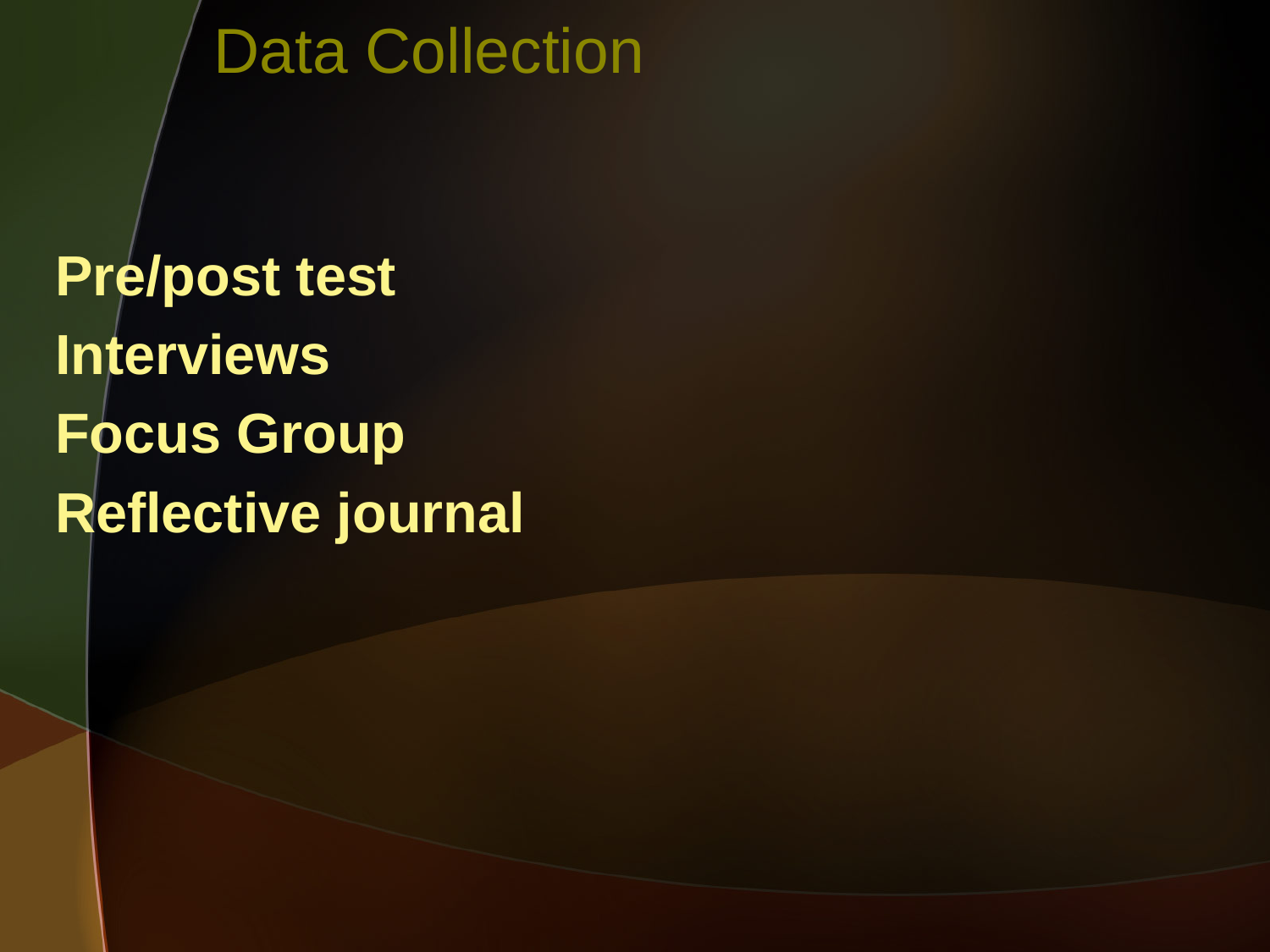

# Data Collection
Pre/post test
Interviews
Focus Group
Reflective journal